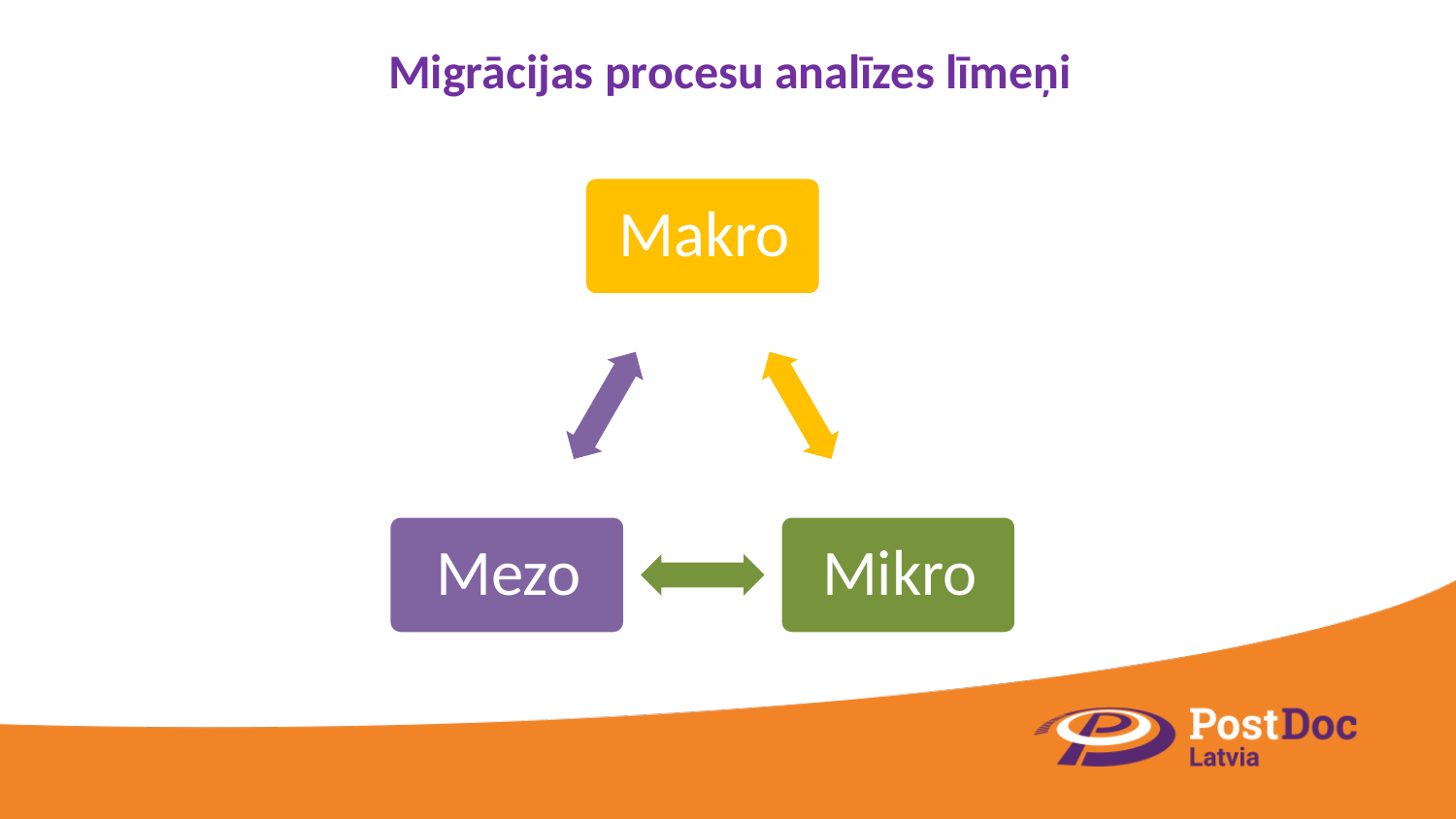

# Migrācijas procesu analīzes līmeņi
Makro

Mikro

Mezo